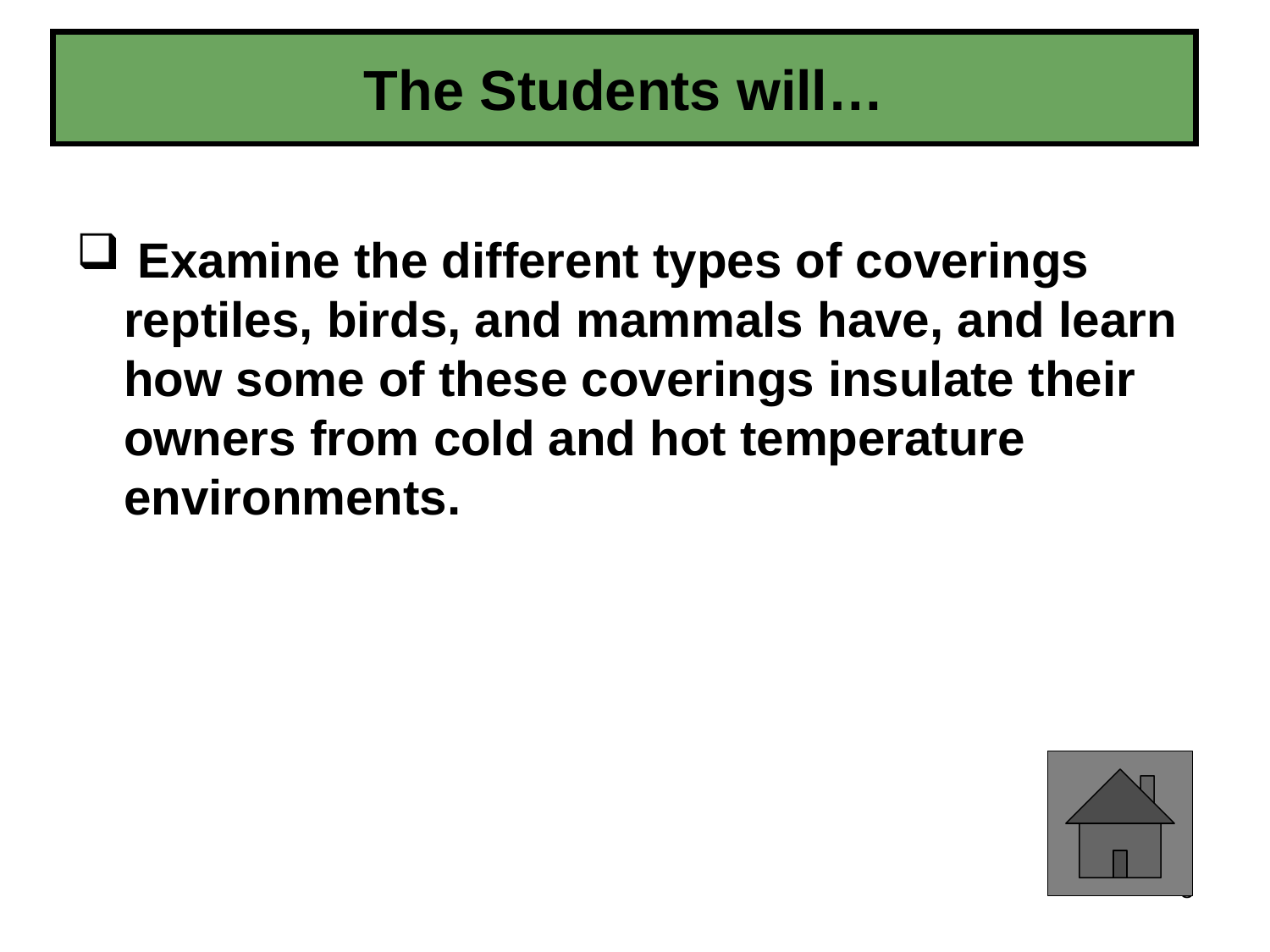

# The Students will…
 Examine the different types of coverings reptiles, birds, and mammals have, and learn how some of these coverings insulate their owners from cold and hot temperature environments.

8